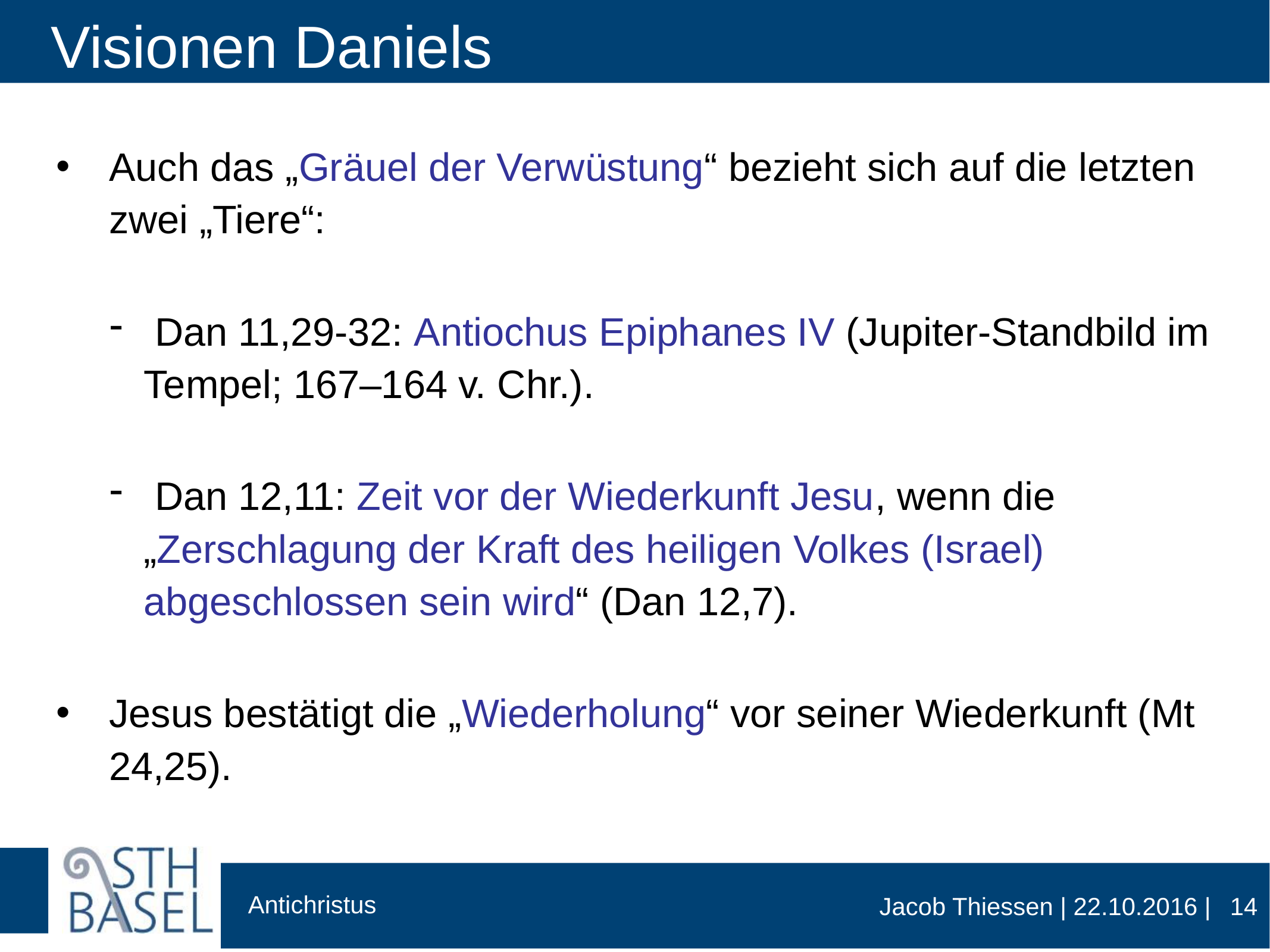

# Visionen Daniels
Auch das „Gräuel der Verwüstung“ bezieht sich auf die letzten zwei „Tiere“:
 Dan 11,29-32: Antiochus Epiphanes IV (Jupiter-Standbild im Tempel; 167–164 v. Chr.).
 Dan 12,11: Zeit vor der Wiederkunft Jesu, wenn die „Zerschlagung der Kraft des heiligen Volkes (Israel) abgeschlossen sein wird“ (Dan 12,7).
Jesus bestätigt die „Wiederholung“ vor seiner Wiederkunft (Mt 24,25).
14